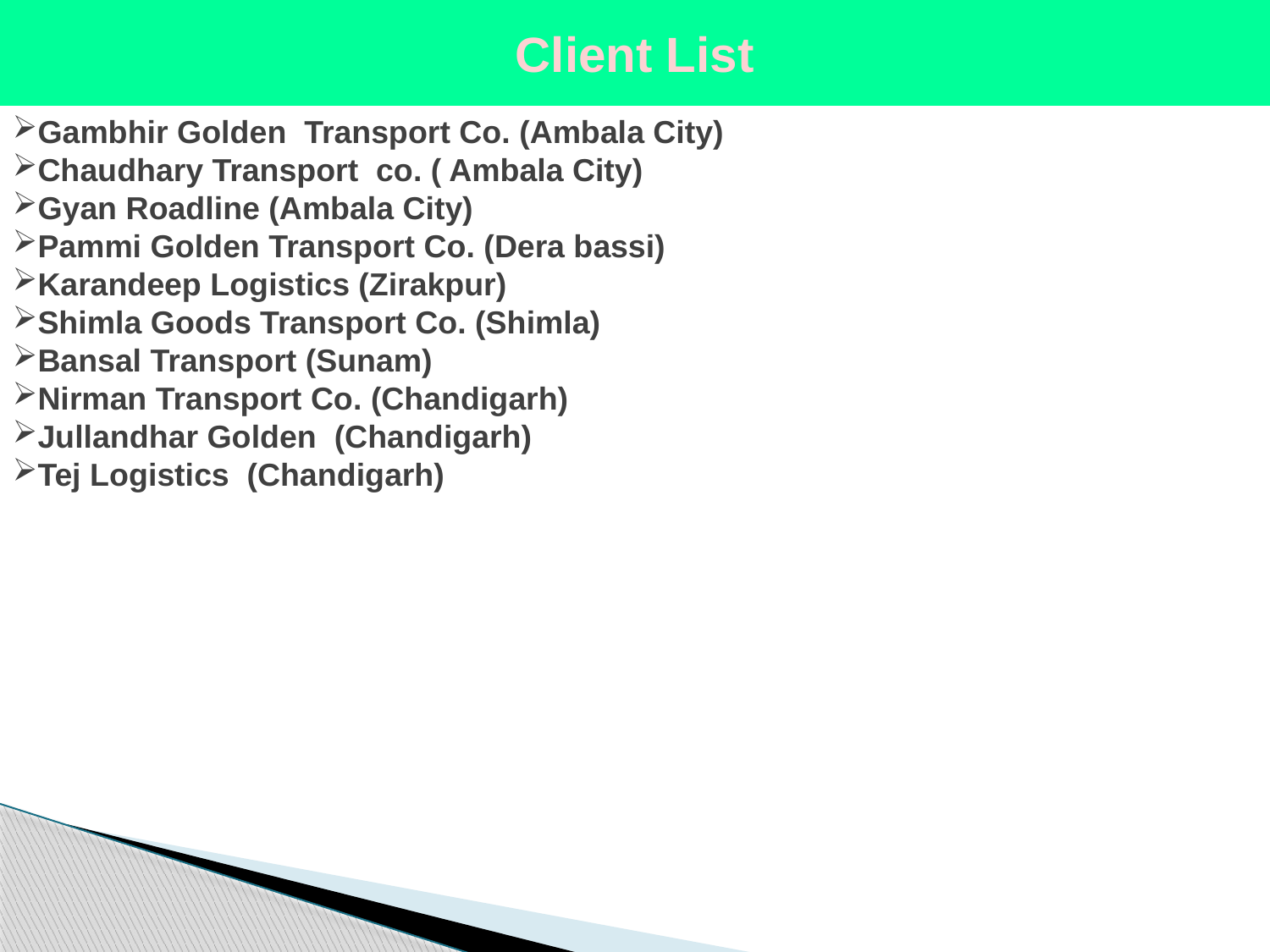

Client List

Gambhir Golden  Transport Co. (Ambala City)
Chaudhary Transport  co. ( Ambala City)
Gyan Roadline (Ambala City)
Pammi Golden Transport Co. (Dera bassi)
Karandeep Logistics (Zirakpur)
Shimla Goods Transport Co. (Shimla)
Bansal Transport (Sunam)
Nirman Transport Co. (Chandigarh)
Jullandhar Golden  (Chandigarh)
Tej Logistics  (Chandigarh)